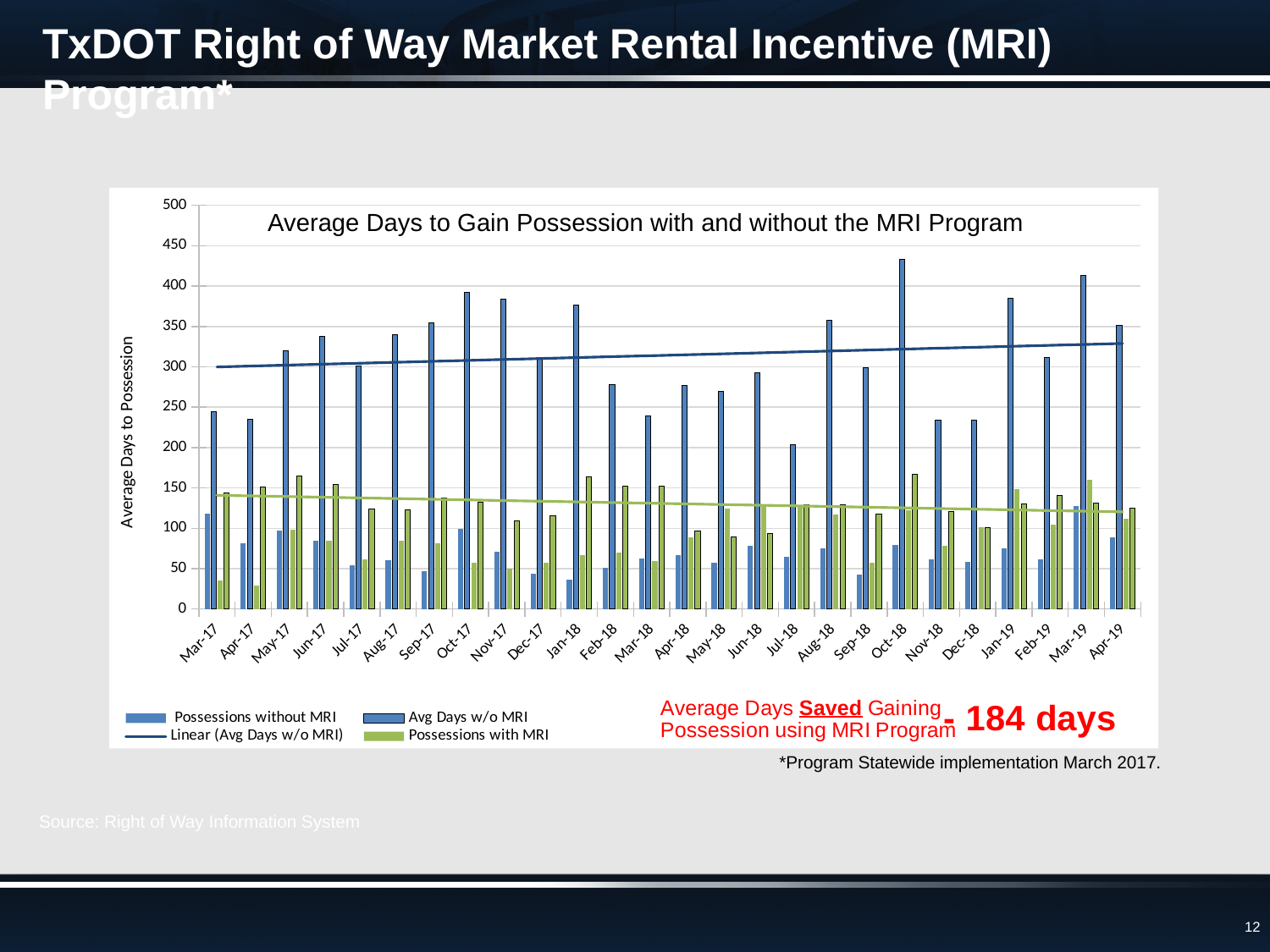

# TxDOT Right of Way Market Rental Incentive (MRI) Program*

### Chart

| Category |  Possessions without MRI | Avg Days w/o MRI | Possessions with MRI | Avg Days w/MRI |
|---|---|---|---|---|
| 42795 | 118.0 | 244.0 | 35.0 | 144.0 |
| 42826 | 81.0 | 235.0 | 29.0 | 151.0 |
| 42856 | 97.0 | 320.0 | 98.0 | 165.0 |
| 42887 | 85.0 | 338.0 | 85.0 | 154.0 |
| 42917 | 54.0 | 301.0 | 62.0 | 124.0 |
| 42948 | 60.0 | 340.0 | 85.0 | 123.0 |
| 42979 | 47.0 | 354.0 | 81.0 | 138.0 |
| 43009 | 99.0 | 392.0 | 57.0 | 132.0 |
| 43040 | 71.0 | 384.0 | 50.0 | 109.0 |
| 43070 | 44.0 | 310.0 | 57.0 | 115.0 |
| 43101 | 36.0 | 377.0 | 67.0 | 164.0 |
| 43132 | 51.0 | 278.0 | 70.0 | 152.0 |
| 43160 | 63.0 | 239.0 | 59.0 | 152.0 |
| 43191 | 67.0 | 277.0 | 89.0 | 97.0 |
| 43221 | 57.0 | 270.0 | 124.0 | 89.0 |
| 43252 | 78.0 | 293.0 | 130.0 | 94.0 |
| 43282 | 65.0 | 204.0 | 129.0 | 129.0 |
| 43313 | 75.0 | 358.0 | 117.0 | 129.0 |
| 43344 | 43.0 | 299.0 | 57.0 | 118.0 |
| 43374 | 79.0 | 433.0 | 122.0 | 167.0 |
| 43405 | 62.0 | 234.0 | 78.0 | 121.0 |
| 43435 | 58.0 | 234.0 | 101.0 | 101.0 |
| 43466 | 75.0 | 385.0 | 148.0 | 130.0 |
| 43497 | 61.0 | 312.0 | 104.0 | 141.0 |
| 43525 | 128.0 | 413.0 | 160.0 | 131.0 |
| 43556 | 89.0 | 351.0 | 112.0 | 125.0 |
Average Days to Gain Possession with and without the MRI Program
*Program Statewide implementation March 2017.
Source: Right of Way Information System
12